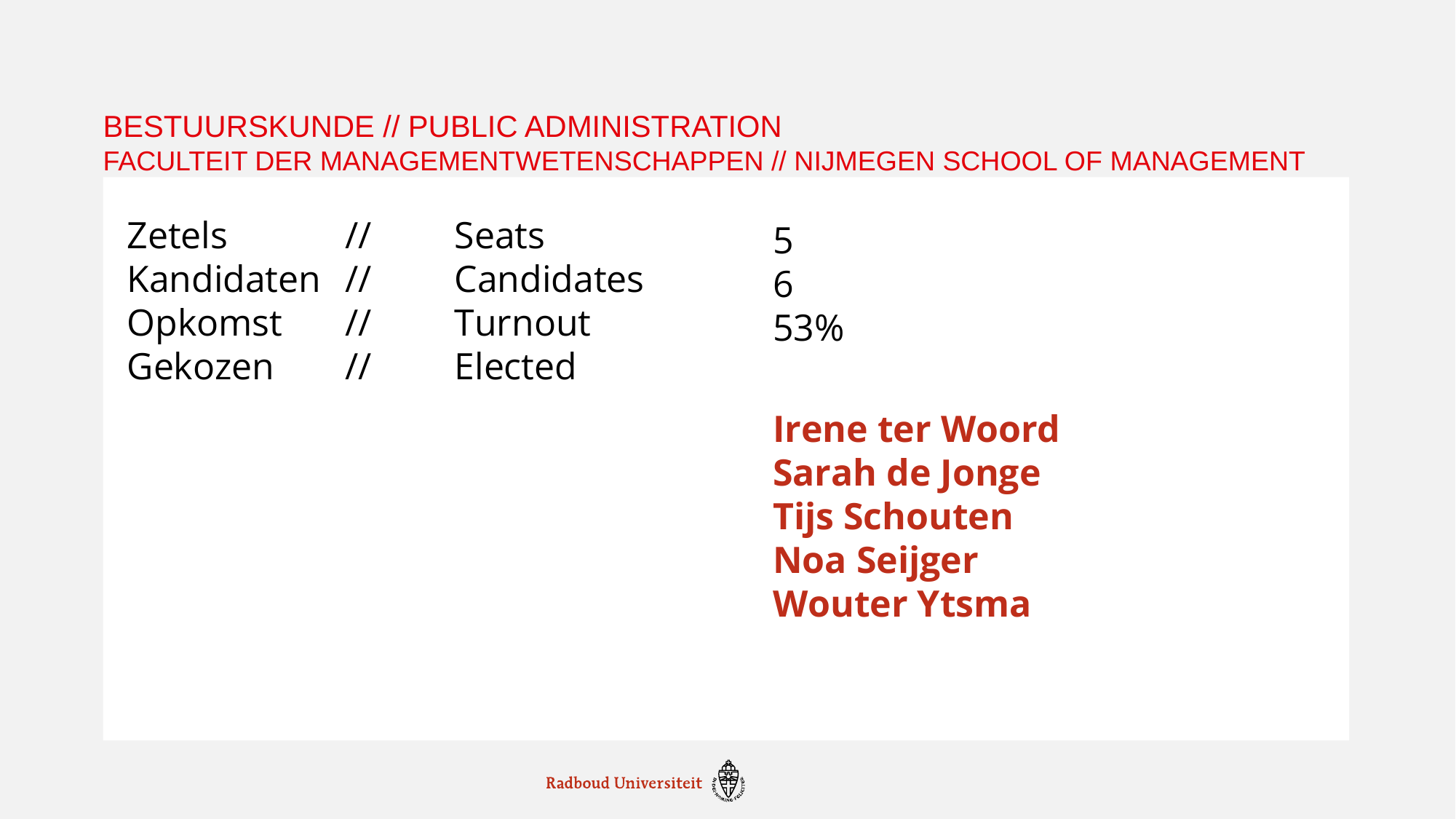

# Bestuurskunde // Public Administration Faculteit der Managementwetenschappen // Nijmegen School of management
Zetels		//	Seats
Kandidaten	//	Candidates
Opkomst	// 	Turnout
Gekozen	//	Elected
5
6
53%
Irene ter Woord
Sarah de Jonge
Tijs Schouten
Noa Seijger
Wouter Ytsma